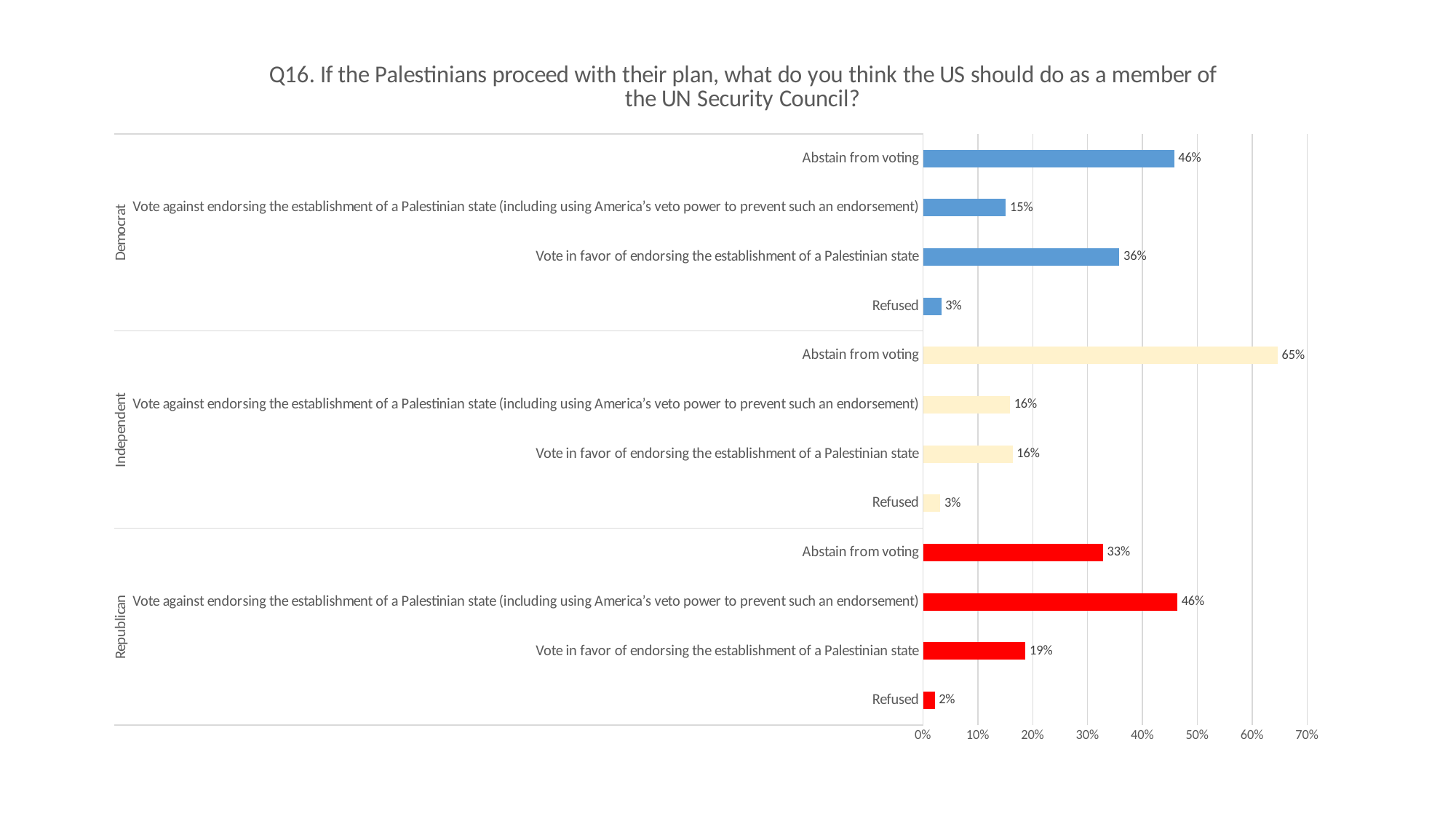

### Chart: Q16. If the Palestinians proceed with their plan, what do you think the US should do as a member of the UN Security Council?

| Category |  |
|---|---|
| Refused | 0.0215121237071826 |
| Vote in favor of endorsing the establishment of a Palestinian state | 0.186884310175344 |
| Vote against endorsing the establishment of a Palestinian state (including using America’s veto power to prevent such an endorsement) | 0.463443515118927 |
| Abstain from voting | 0.328160050998547 |
| Refused | 0.0317014906342344 |
| Vote in favor of endorsing the establishment of a Palestinian state | 0.163465449837929 |
| Vote against endorsing the establishment of a Palestinian state (including using America’s veto power to prevent such an endorsement) | 0.15855788476571 |
| Abstain from voting | 0.646275174762127 |
| Refused | 0.0333709566163413 |
| Vote in favor of endorsing the establishment of a Palestinian state | 0.357942286235635 |
| Vote against endorsing the establishment of a Palestinian state (including using America’s veto power to prevent such an endorsement) | 0.150998320143598 |
| Abstain from voting | 0.457688437004426 |